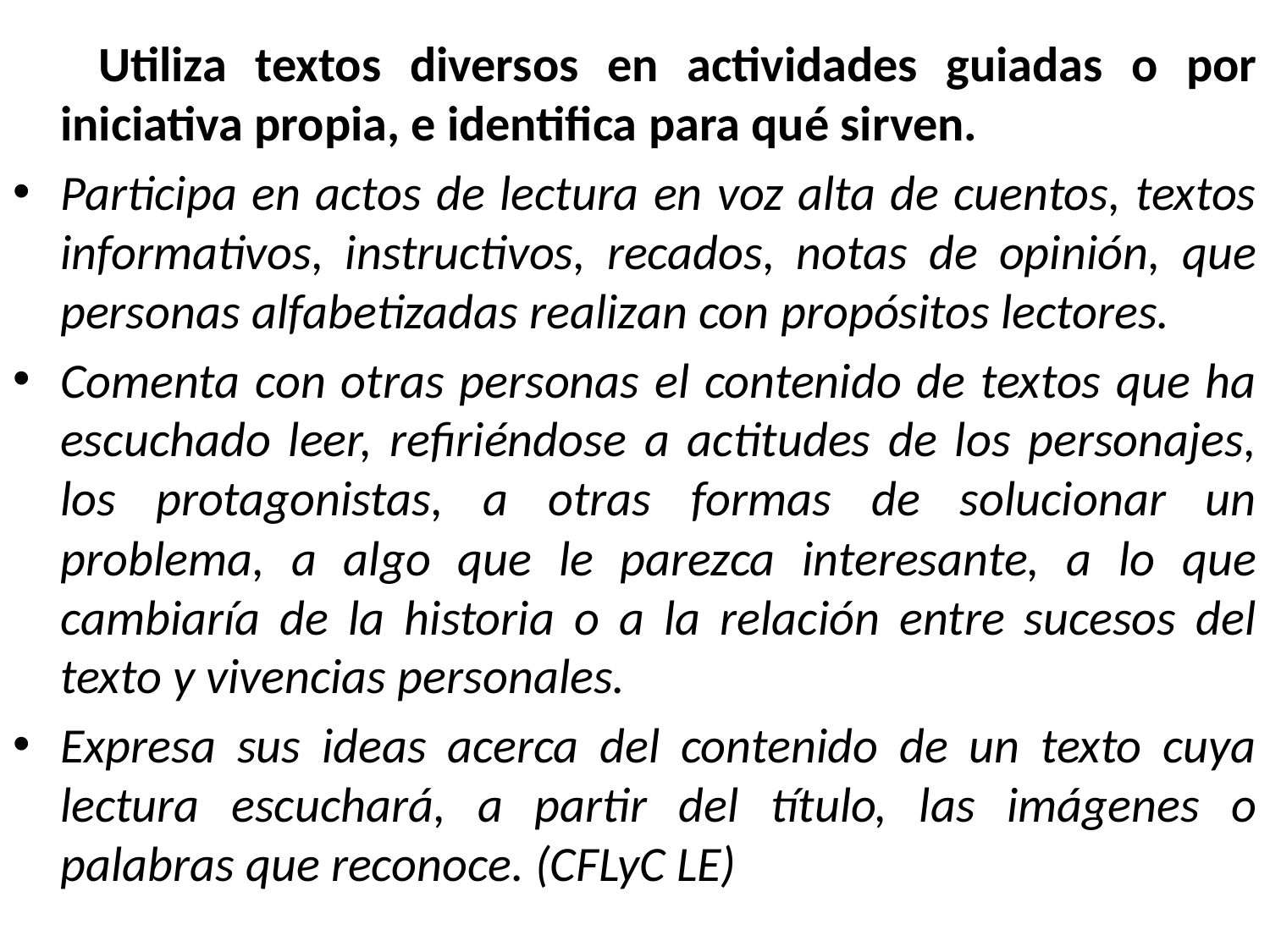

Utiliza textos diversos en actividades guiadas o por iniciativa propia, e identifica para qué sirven.
Participa en actos de lectura en voz alta de cuentos, textos informativos, instructivos, recados, notas de opinión, que personas alfabetizadas realizan con propósitos lectores.
Comenta con otras personas el contenido de textos que ha escuchado leer, refiriéndose a actitudes de los personajes, los protagonistas, a otras formas de solucionar un problema, a algo que le parezca interesante, a lo que cambiaría de la historia o a la relación entre sucesos del texto y vivencias personales.
Expresa sus ideas acerca del contenido de un texto cuya lectura escuchará, a partir del título, las imágenes o palabras que reconoce. (CFLyC LE)